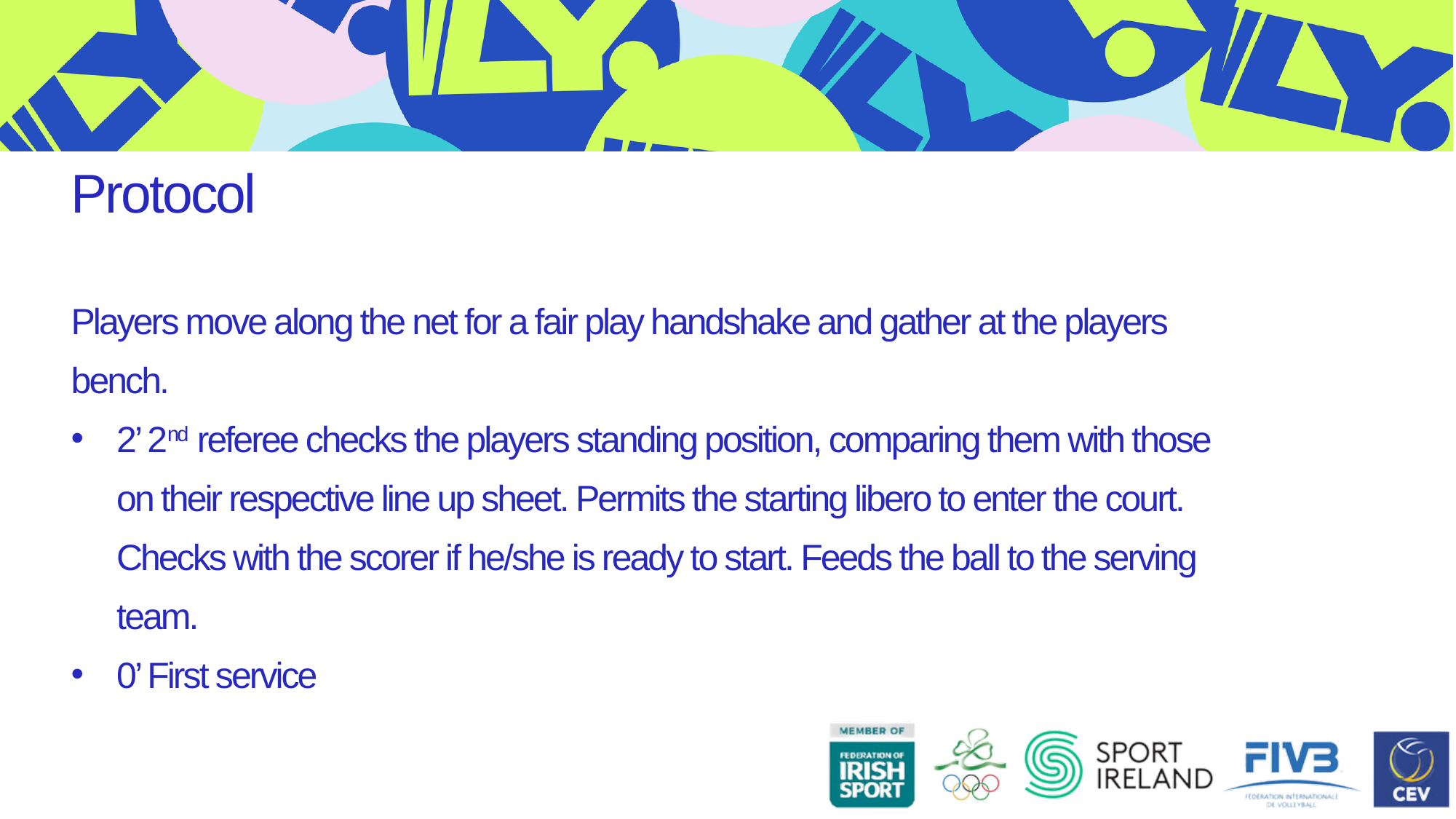

Protocol

Players move along the net for a fair play handshake and gather at the players bench.
2’ 2nd referee checks the players standing position, comparing them with those on their respective line up sheet. Permits the starting libero to enter the court. Checks with the scorer if he/she is ready to start. Feeds the ball to the serving team.
0’ First service